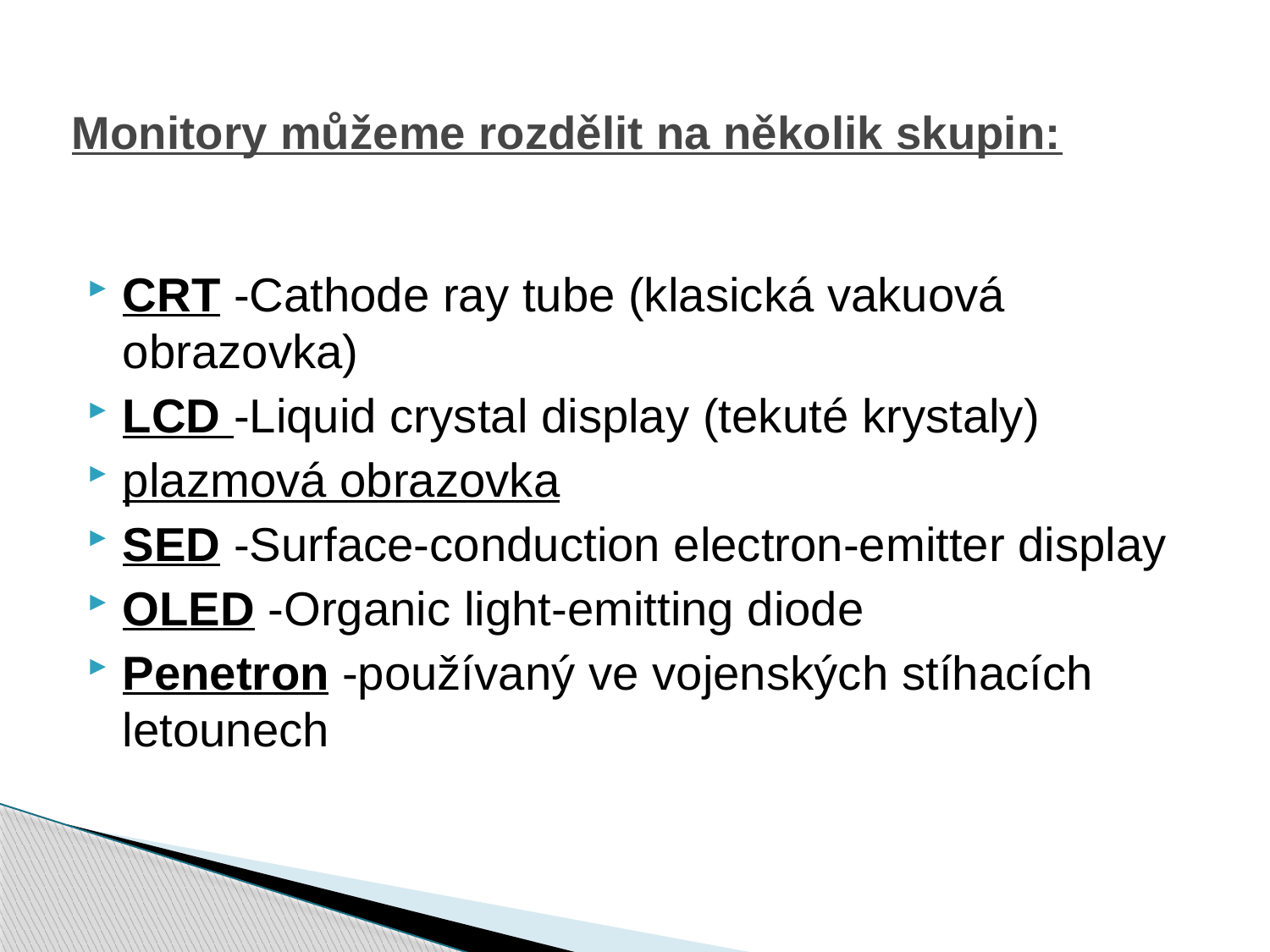

# Monitory můžeme rozdělit na několik skupin:
CRT -Cathode ray tube (klasická vakuová obrazovka)
LCD -Liquid crystal display (tekuté krystaly)
plazmová obrazovka
SED -Surface-conduction electron-emitter display
OLED -Organic light-emitting diode
Penetron -používaný ve vojenských stíhacích letounech